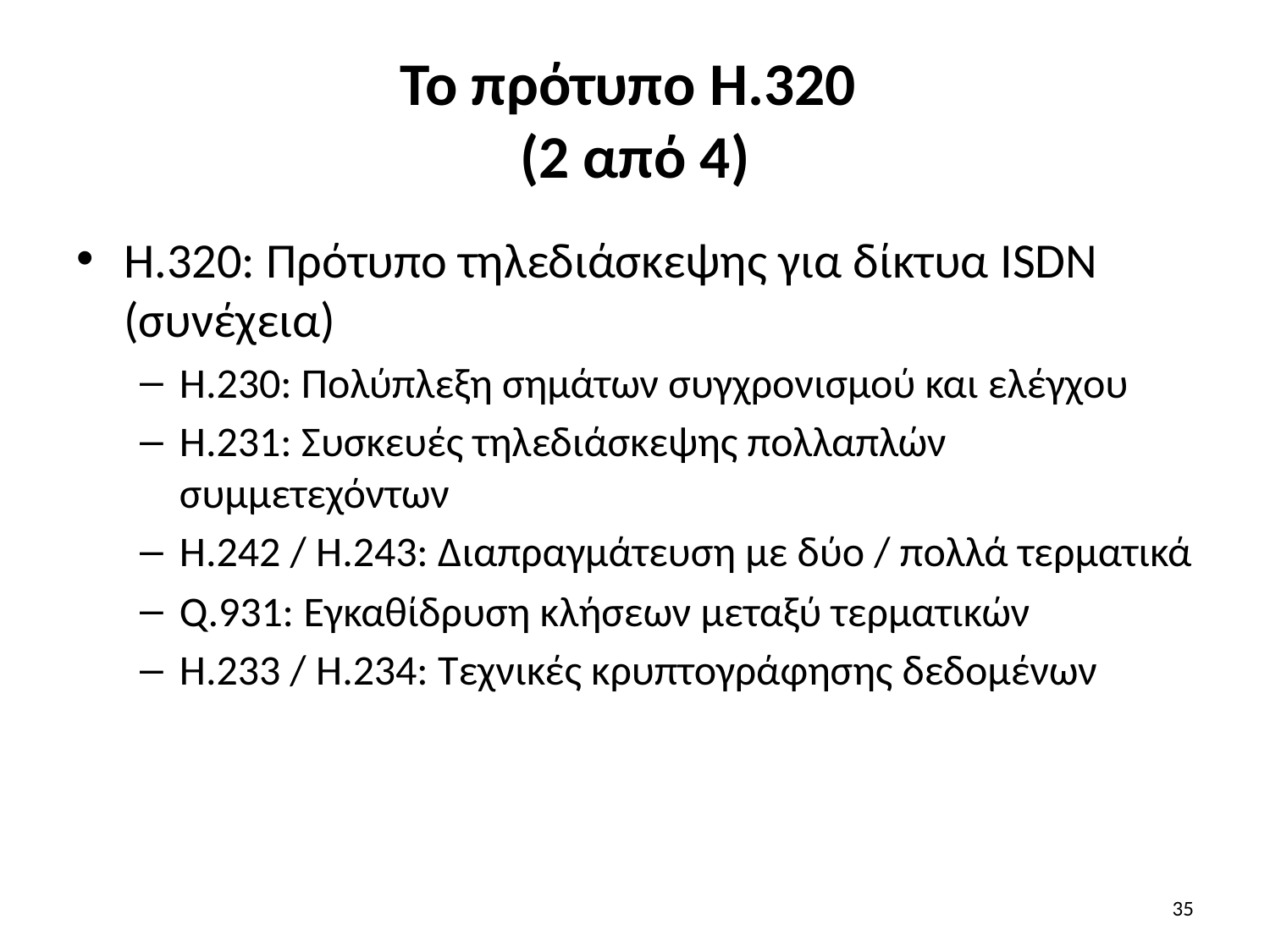

# Το πρότυπο H.320 (2 από 4)
H.320: Πρότυπο τηλεδιάσκεψης για δίκτυα ISDN (συνέχεια)
H.230: Πολύπλεξη σημάτων συγχρονισμού και ελέγχου
H.231: Συσκευές τηλεδιάσκεψης πολλαπλών συμμετεχόντων
H.242 / Η.243: Διαπραγμάτευση με δύο / πολλά τερματικά
Q.931: Εγκαθίδρυση κλήσεων μεταξύ τερματικών
H.233 / H.234: Τεχνικές κρυπτογράφησης δεδομένων
35